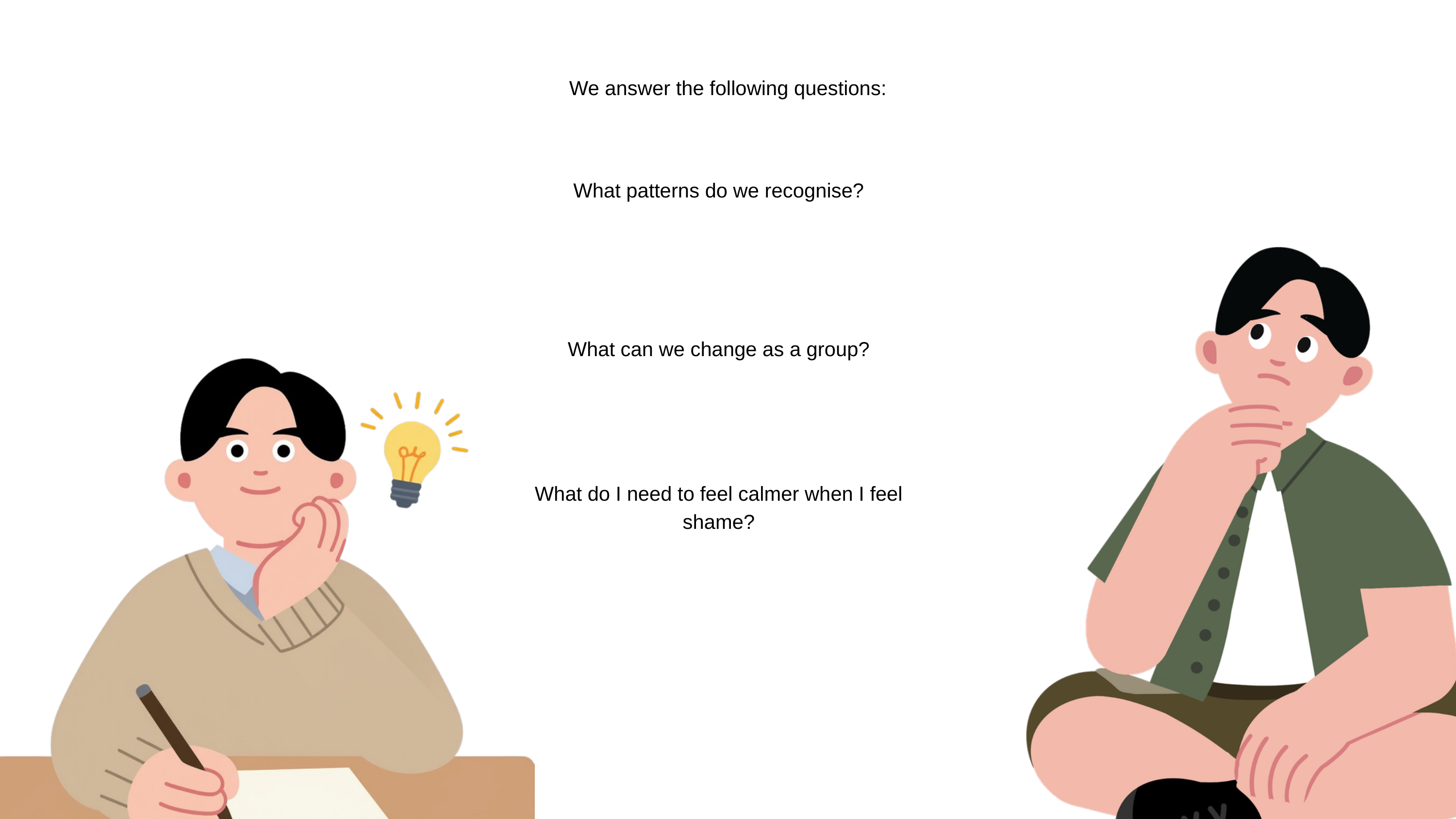

We answer the following questions:

What patterns do we recognise?

What can we change as a group?

What do I need to feel calmer when I feel shame?